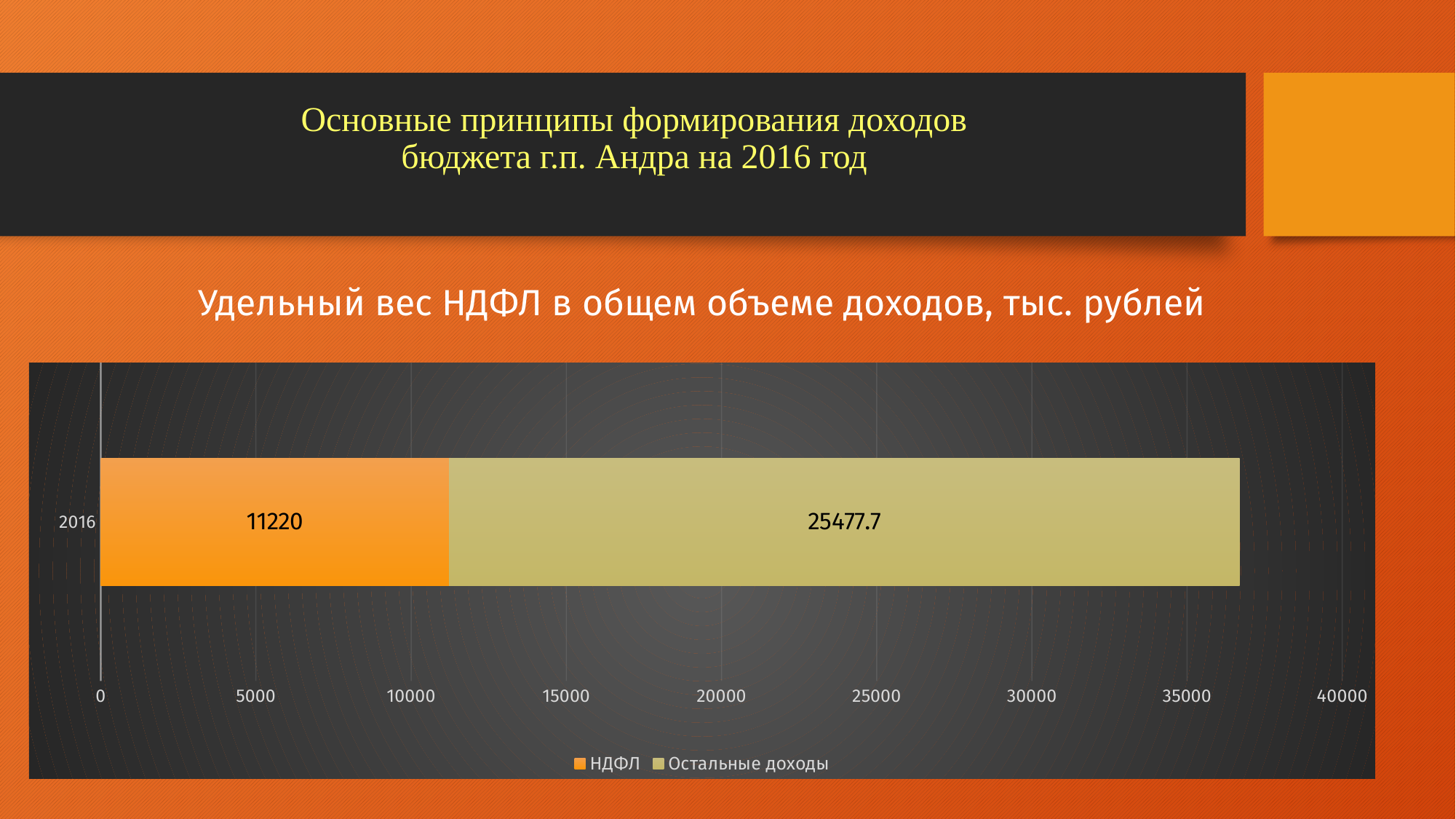

# Основные принципы формирования доходов бюджета г.п. Андра на 2016 год
           Удельный вес НДФЛ в общем объеме доходов, тыс. рублей

### Chart

| Category | НДФЛ | Остальные доходы |
|---|---|---|
| 2016 | 11220.0 | 25477.7 |